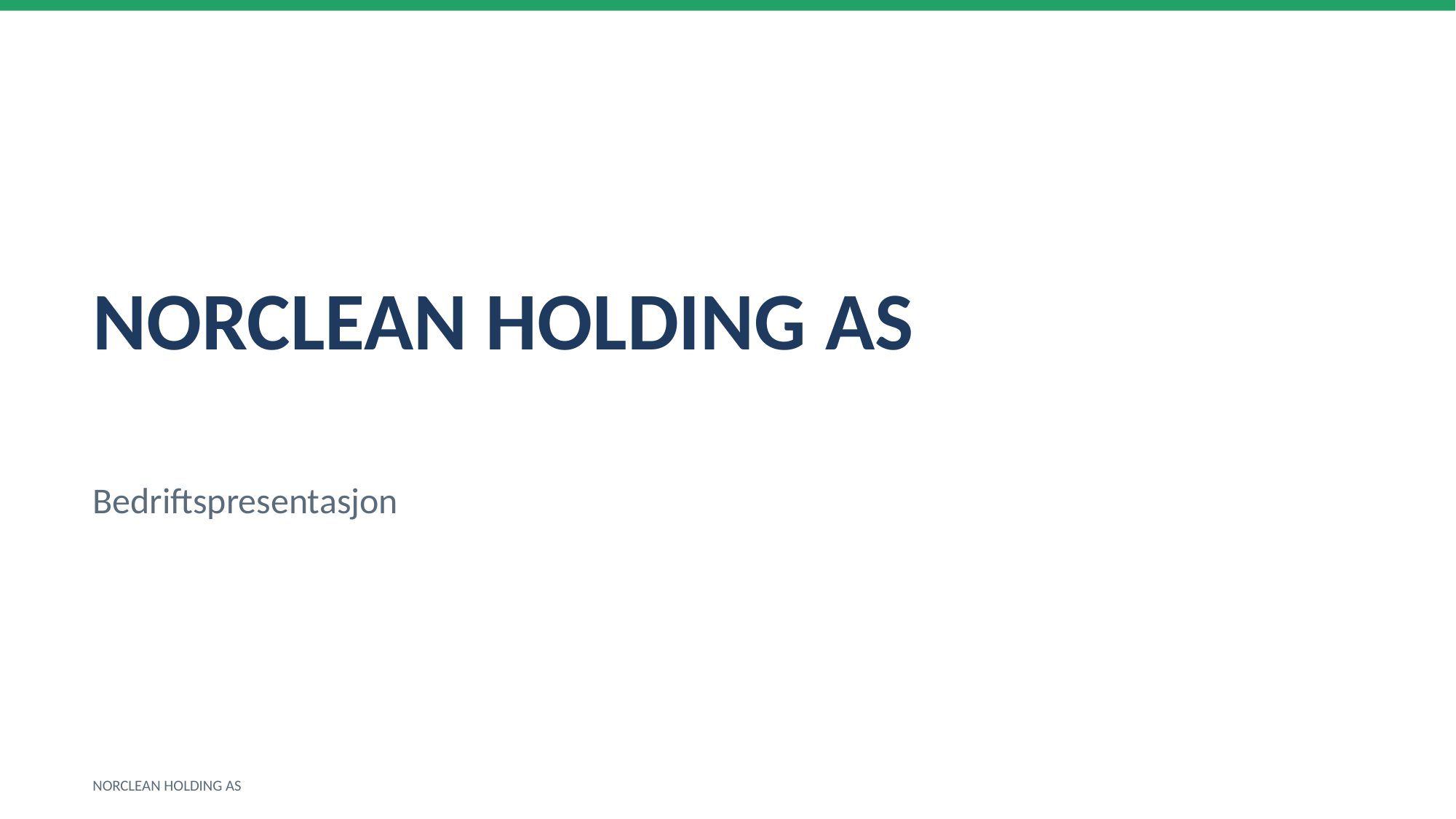

NORCLEAN HOLDING AS
Bedriftspresentasjon
NORCLEAN HOLDING AS